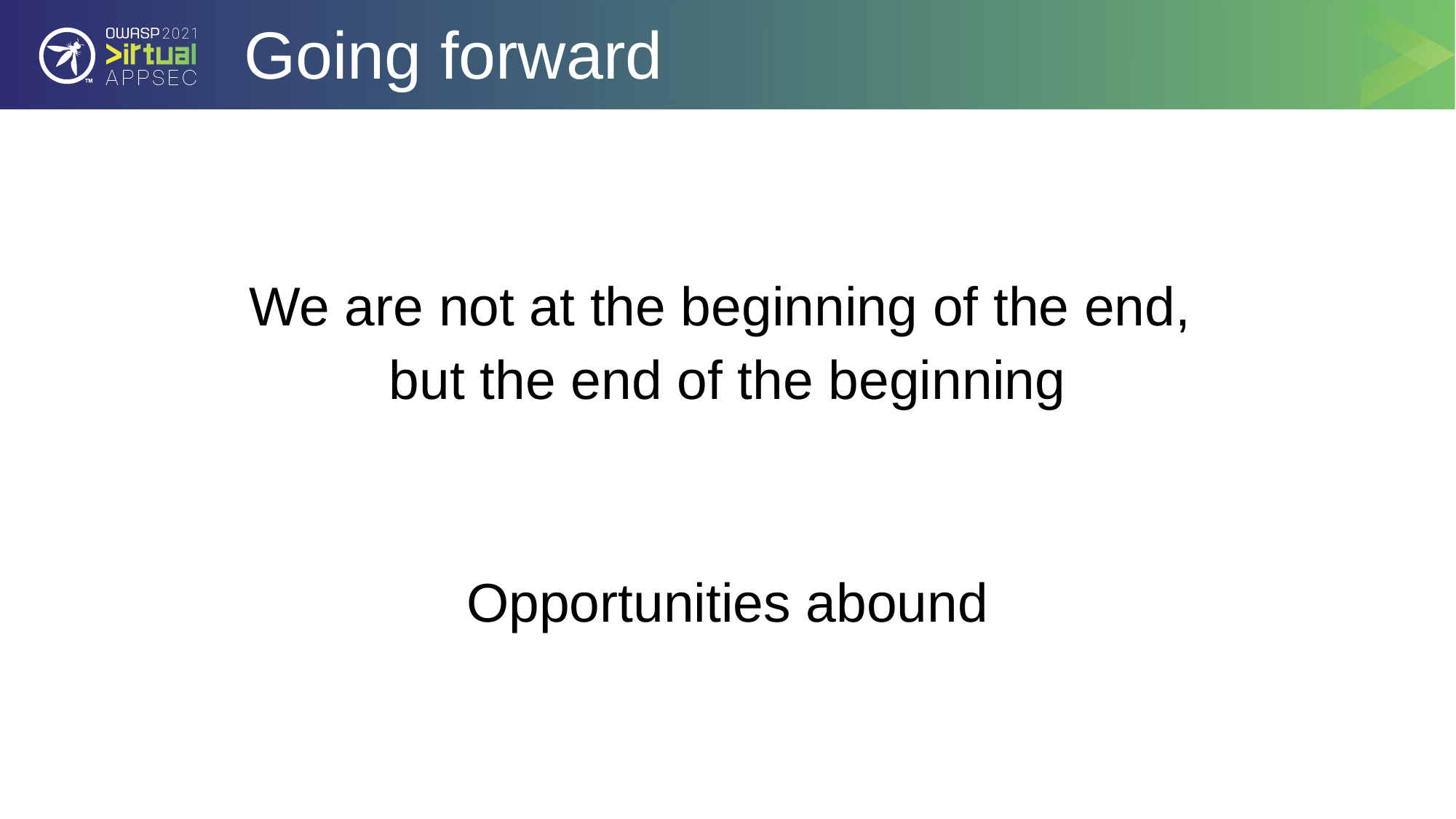

# Going forward
We are not at the beginning of the end,
but the end of the beginning

Opportunities abound